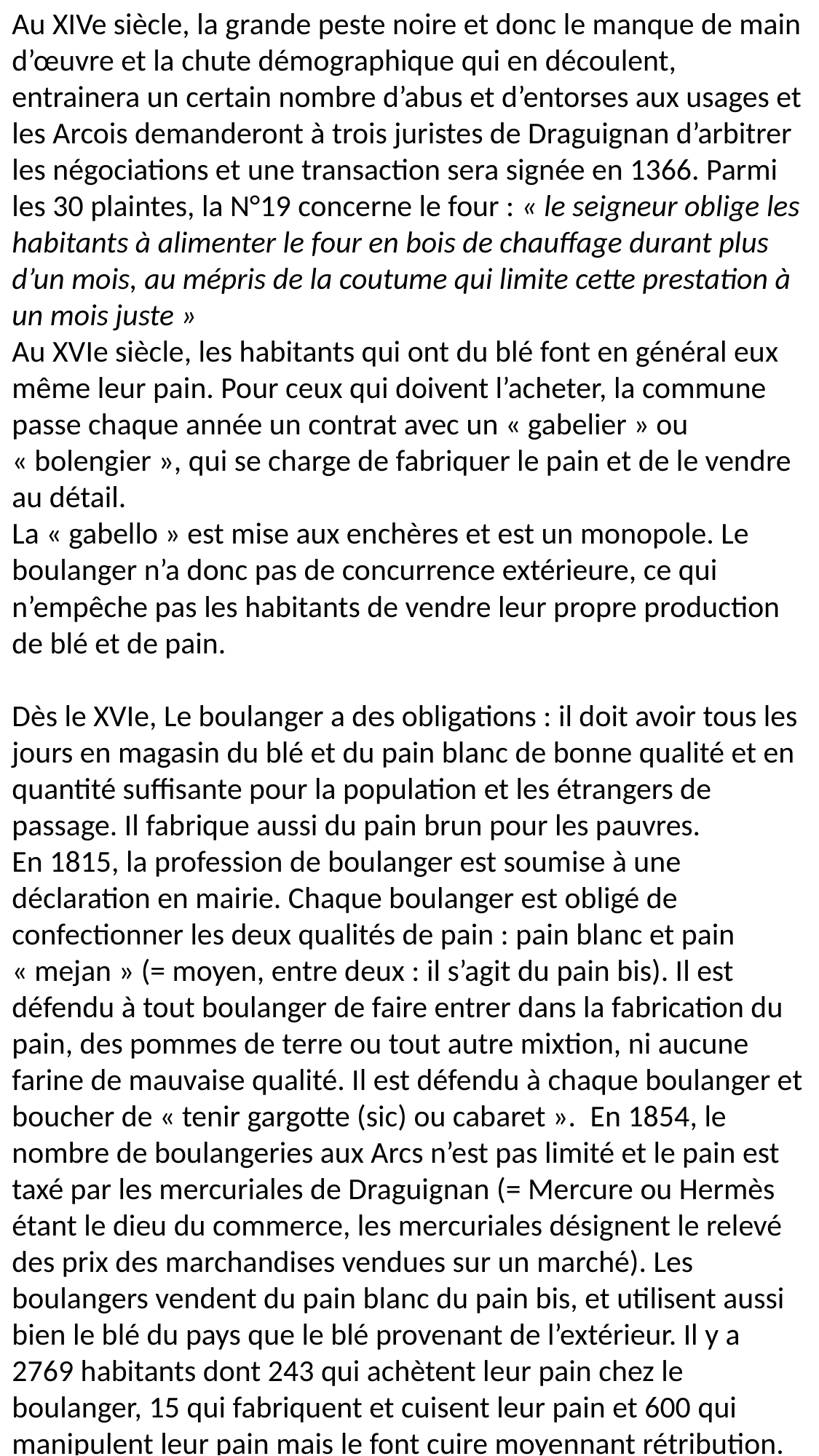

Au XIVe siècle, la grande peste noire et donc le manque de main d’œuvre et la chute démographique qui en découlent, entrainera un certain nombre d’abus et d’entorses aux usages et les Arcois demanderont à trois juristes de Draguignan d’arbitrer les négociations et une transaction sera signée en 1366. Parmi les 30 plaintes, la N°19 concerne le four : « le seigneur oblige les habitants à alimenter le four en bois de chauffage durant plus d’un mois, au mépris de la coutume qui limite cette prestation à un mois juste »
Au XVIe siècle, les habitants qui ont du blé font en général eux même leur pain. Pour ceux qui doivent l’acheter, la commune passe chaque année un contrat avec un « gabelier » ou « bolengier », qui se charge de fabriquer le pain et de le vendre au détail.
La « gabello » est mise aux enchères et est un monopole. Le boulanger n’a donc pas de concurrence extérieure, ce qui n’empêche pas les habitants de vendre leur propre production de blé et de pain.

Dès le XVIe, Le boulanger a des obligations : il doit avoir tous les jours en magasin du blé et du pain blanc de bonne qualité et en quantité suffisante pour la population et les étrangers de passage. Il fabrique aussi du pain brun pour les pauvres.
En 1815, la profession de boulanger est soumise à une déclaration en mairie. Chaque boulanger est obligé de confectionner les deux qualités de pain : pain blanc et pain « mejan » (= moyen, entre deux : il s’agit du pain bis). Il est défendu à tout boulanger de faire entrer dans la fabrication du pain, des pommes de terre ou tout autre mixtion, ni aucune farine de mauvaise qualité. Il est défendu à chaque boulanger et boucher de « tenir gargotte (sic) ou cabaret ».  En 1854, le nombre de boulangeries aux Arcs n’est pas limité et le pain est taxé par les mercuriales de Draguignan (= Mercure ou Hermès étant le dieu du commerce, les mercuriales désignent le relevé des prix des marchandises vendues sur un marché). Les boulangers vendent du pain blanc du pain bis, et utilisent aussi bien le blé du pays que le blé provenant de l’extérieur. Il y a 2769 habitants dont 243 qui achètent leur pain chez le boulanger, 15 qui fabriquent et cuisent leur pain et 600 qui manipulent leur pain mais le font cuire moyennant rétribution.